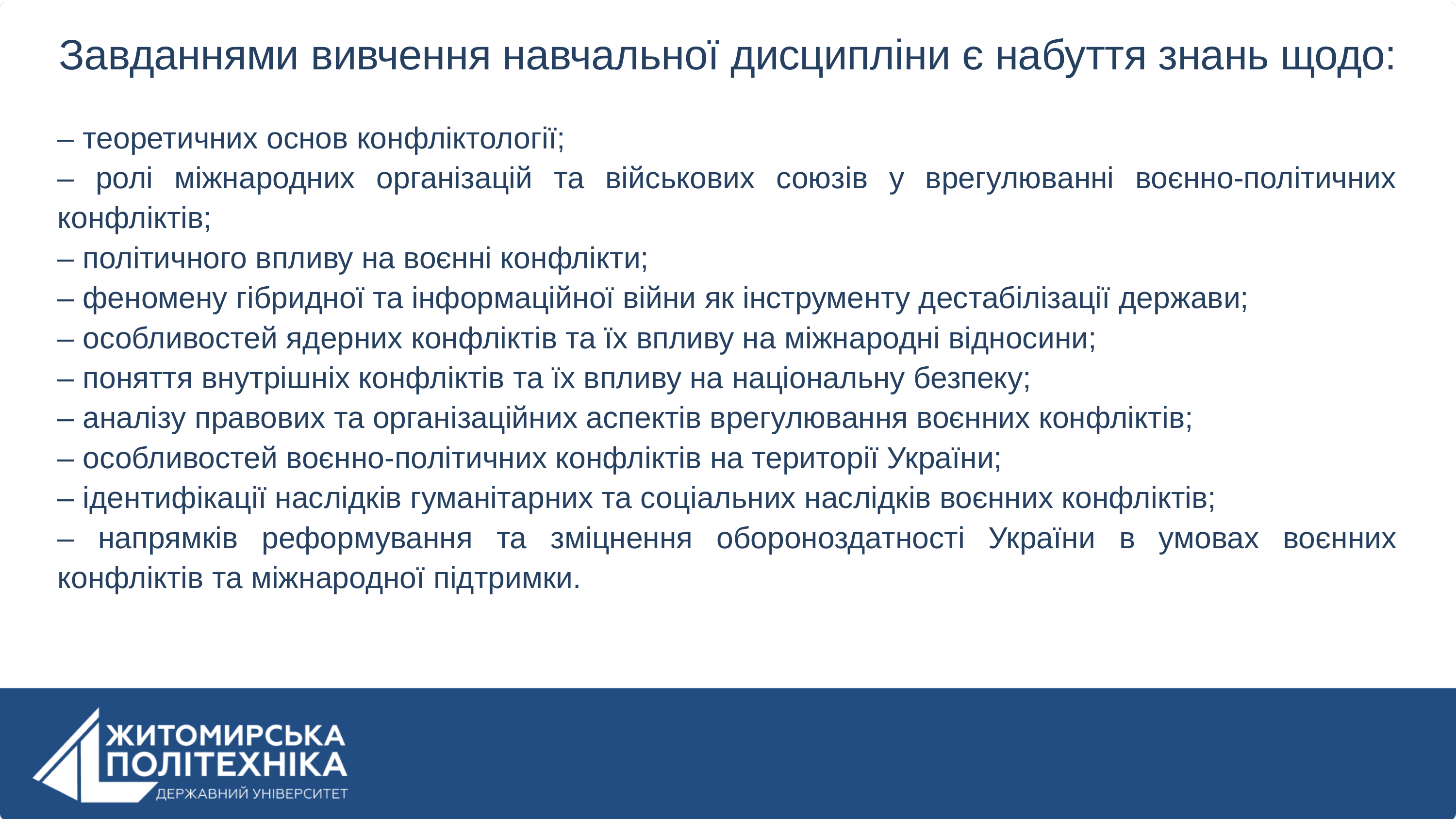

Завданнями вивчення навчальної дисципліни є набуття знань щодо:

– теоретичних основ конфліктології;
– ролі міжнародних організацій та військових союзів у врегулюванні воєнно-політичних конфліктів;
– політичного впливу на воєнні конфлікти;
– феномену гібридної та інформаційної війни як інструменту дестабілізації держави;
– особливостей ядерних конфліктів та їх впливу на міжнародні відносини;
– поняття внутрішніх конфліктів та їх впливу на національну безпеку;
– аналізу правових та організаційних аспектів врегулювання воєнних конфліктів;
– особливостей воєнно-політичних конфліктів на території України;
– ідентифікації наслідків гуманітарних та соціальних наслідків воєнних конфліктів;
– напрямків реформування та зміцнення обороноздатності України в умовах воєнних конфліктів та міжнародної підтримки.